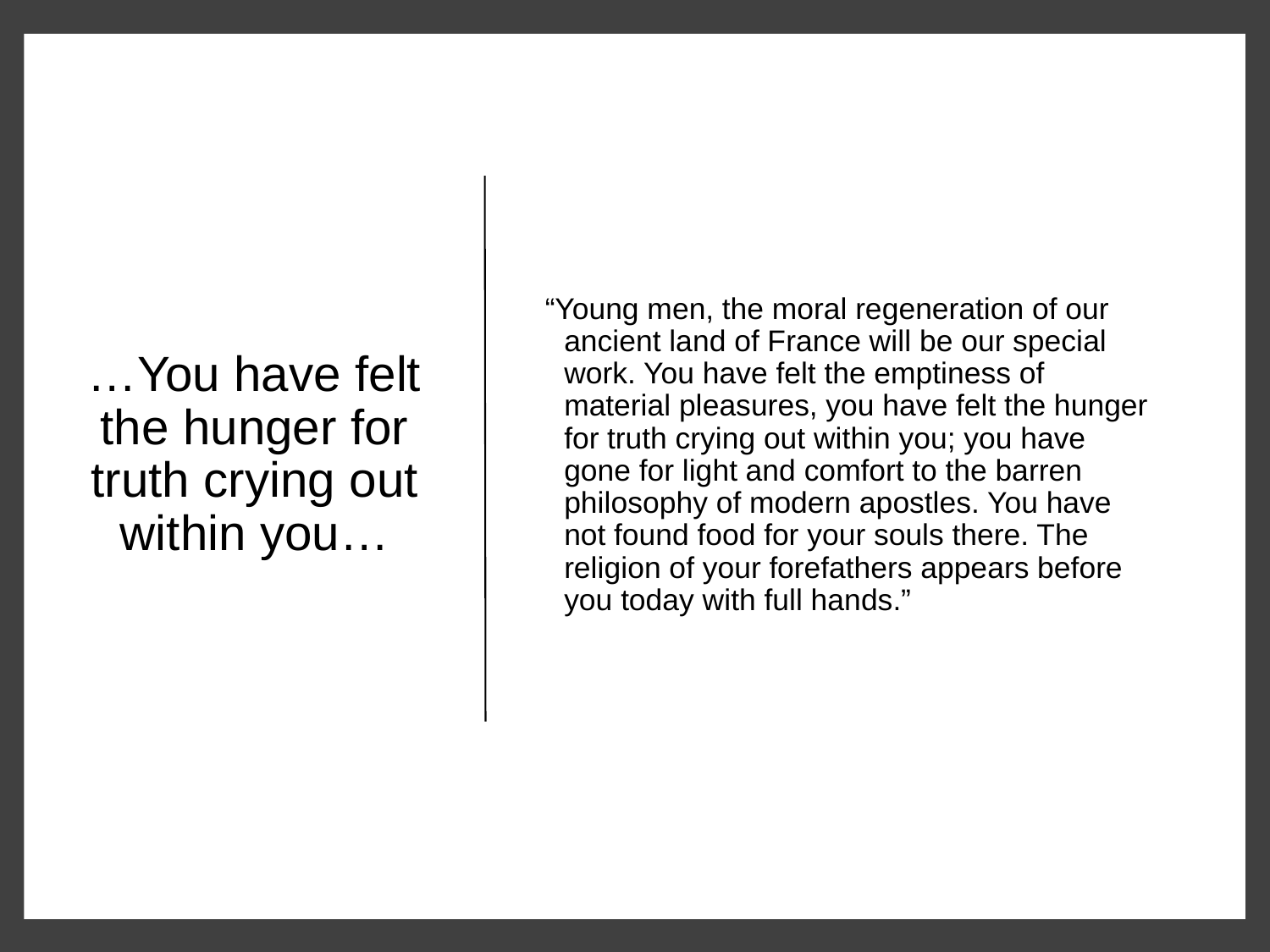

# …You have felt the hunger for truth crying out within you…
“Young men, the moral regeneration of our ancient land of France will be our special work. You have felt the emptiness of material pleasures, you have felt the hunger for truth crying out within you; you have gone for light and comfort to the barren philosophy of modern apostles. You have not found food for your souls there. The religion of your forefathers appears before you today with full hands.”